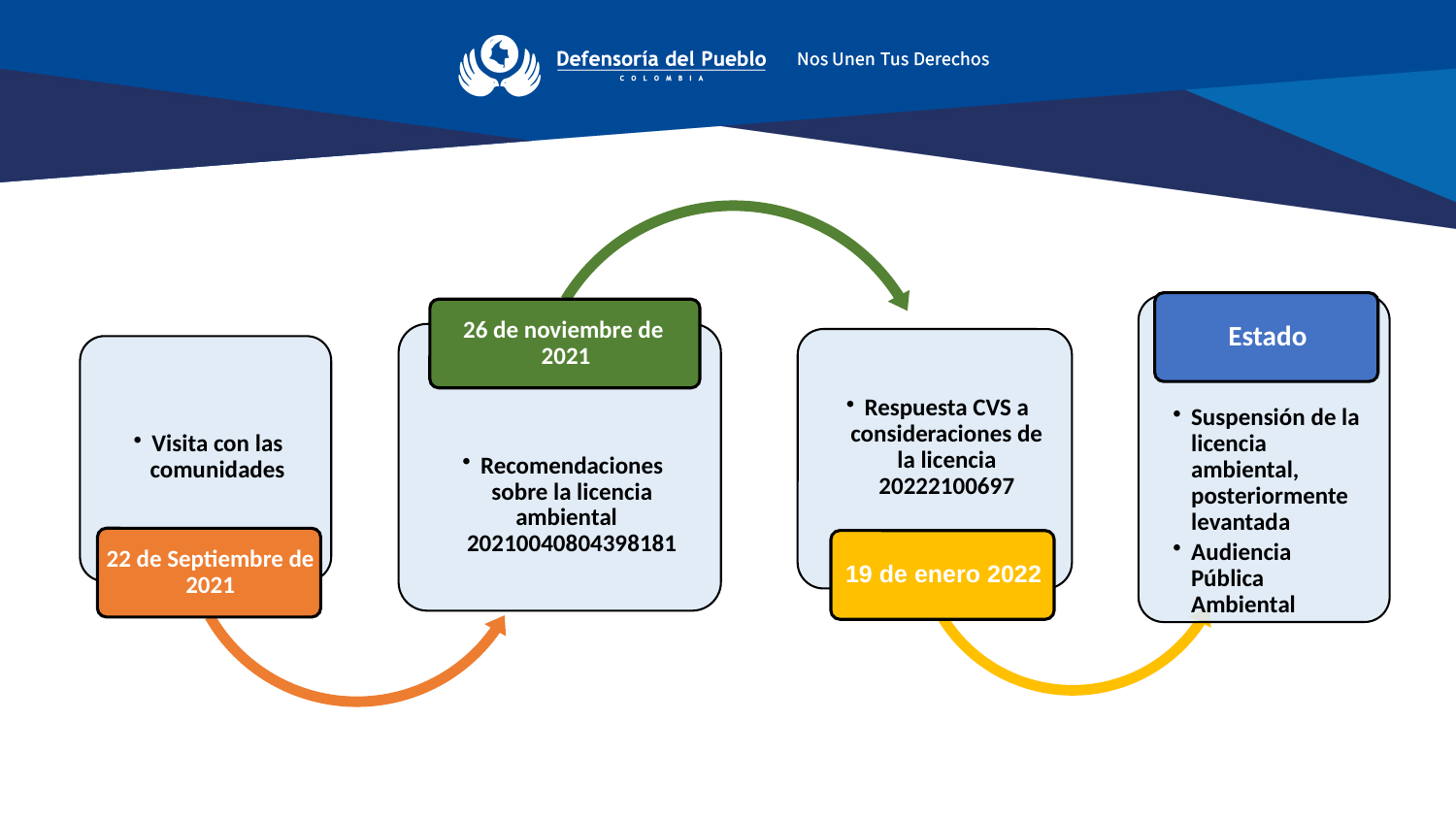

Visita con las comunidades
22 de Septiembre de 2021

Recomendaciones sobre la licencia ambiental   20210040804398181
26 de noviembre de  2021

Respuesta CVS a consideraciones de la licencia 20222100697
19 de enero 2022

Suspensión de la licencia ambiental, posteriormente levantada
Audiencia Pública Ambiental
Estado